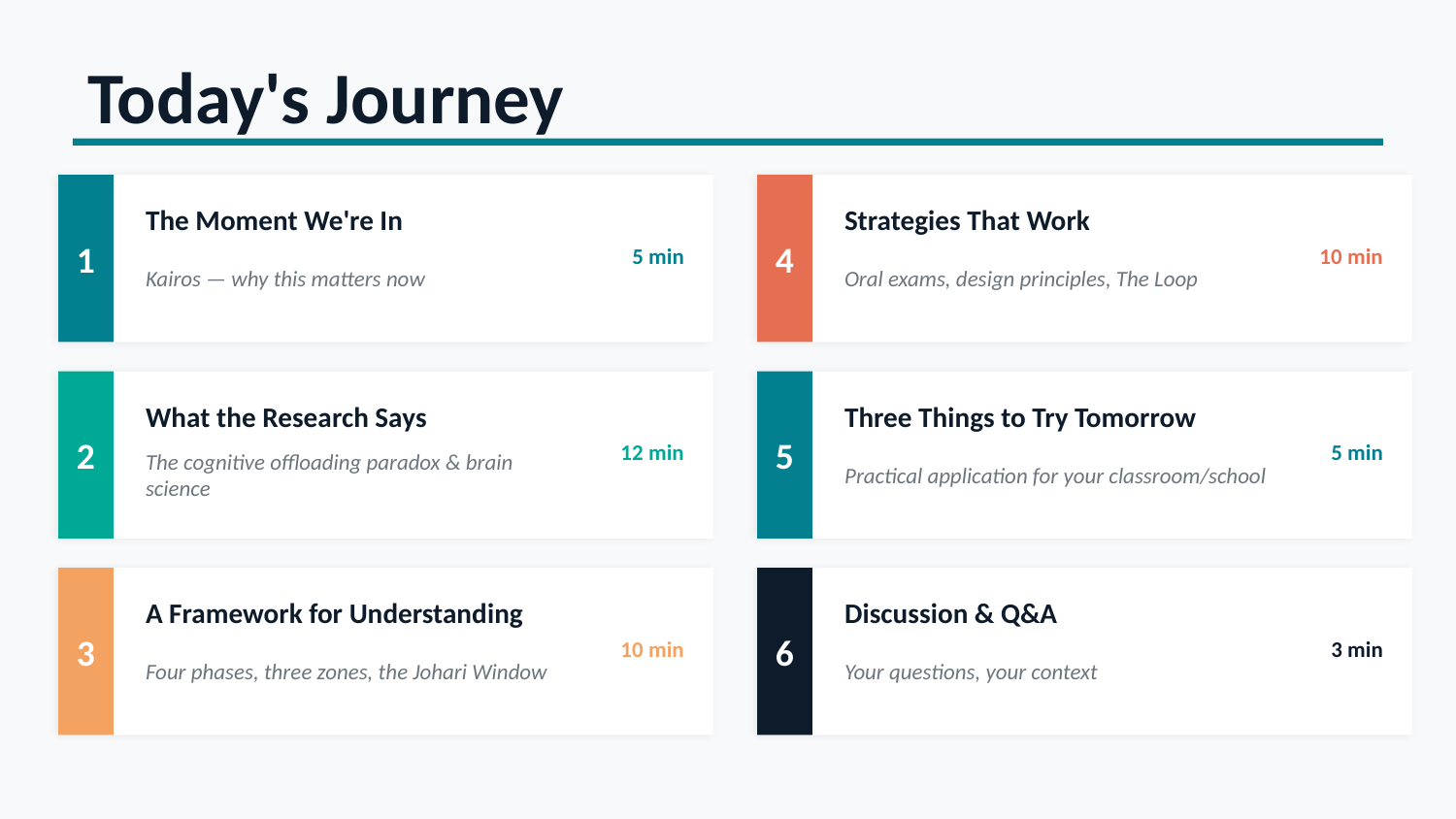

Today's Journey

The Moment We're In
Strategies That Work
1
4
5 min
10 min
Kairos — why this matters now
Oral exams, design principles, The Loop

What the Research Says
Three Things to Try Tomorrow
2
5
12 min
5 min
The cognitive offloading paradox & brain science
Practical application for your classroom/school

A Framework for Understanding
Discussion & Q&A
3
6
10 min
3 min
Four phases, three zones, the Johari Window
Your questions, your context